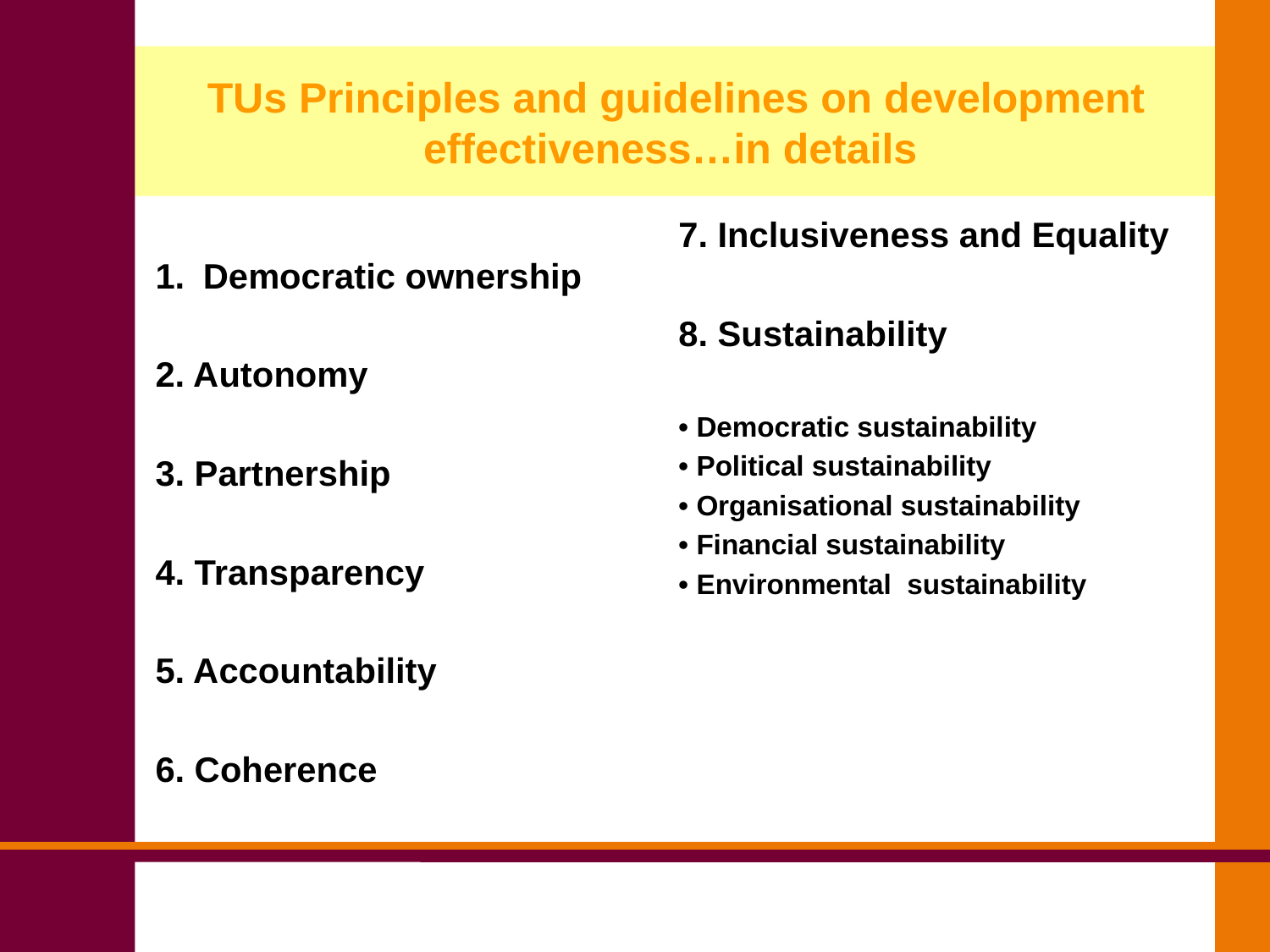

# TUs Principles and guidelines on development effectiveness…in details

Democratic ownership

2. Autonomy

3. Partnership

4. Transparency

5. Accountability

6. Coherence

7. Inclusiveness and Equality

8. Sustainability

• Democratic sustainability
• Political sustainability
• Organisational sustainability
• Financial sustainability
• Environmental  sustainability